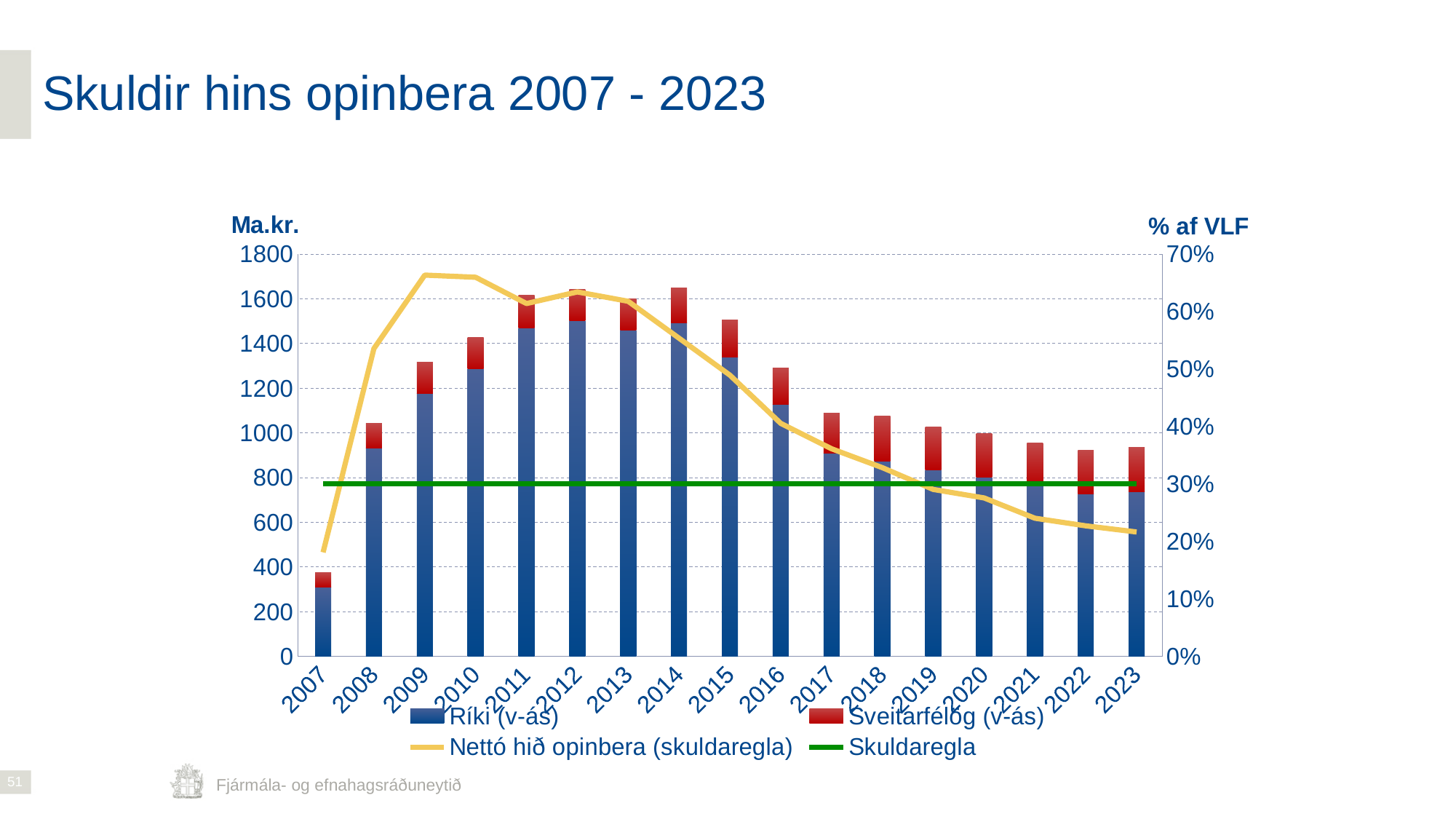

Skuldir hins opinbera 2007 - 2023

### Chart

| Category | Ríki (v-ás) | Sveitarfélög (v-ás) | Nettó hið opinbera (skuldaregla) | Skuldaregla |
|---|---|---|---|---|
| 2007 | 311.011 | 63.126 | 0.18103700145498586 | 0.3 |
| 2008 | 931.324 | 111.65 | 0.535747768863247 | 0.3 |
| 2009 | 1176.436 | 141.723 | 0.6634476596329645 | 0.3 |
| 2010 | 1285.866 | 139.675 | 0.6597066697477979 | 0.3 |
| 2011 | 1468.275 | 146.931 | 0.6140261017435309 | 0.3 |
| 2012 | 1501.44 | 142.214 | 0.6342513553849563 | 0.3 |
| 2013 | 1459.446 | 140.368 | 0.6179388107470731 | 0.3 |
| 2014 | 1492.488 | 157.124 | 0.5537092417279913 | 0.3 |
| 2015 | 1340.686 | 166.319 | 0.4894479479582613 | 0.3 |
| 2016 | 1128.471 | 162.677 | 0.4055959448041885 | 0.3 |
| 2017 | 911.025 | 178.77907498341182 | 0.3613401555286485 | 0.3 |
| 2018 | 872.8357621071837 | 201.40997024286727 | 0.32847843032602747 | 0.3 |
| 2019 | 833.919 | 191.4936315733295 | 0.2905044665799564 | 0.3 |
| 2020 | 803.086 | 192.8624258449904 | 0.27571614684018125 | 0.3 |
| 2021 | 761.899 | 194.02108133580637 | 0.2404101733474447 | 0.3 |
| 2022 | 725.705 | 195.55457446755756 | 0.2271770822189864 | 0.3 |
| 2023 | 736.763 | 197.26846346660895 | 0.21649146362477328 | 0.3 |
51